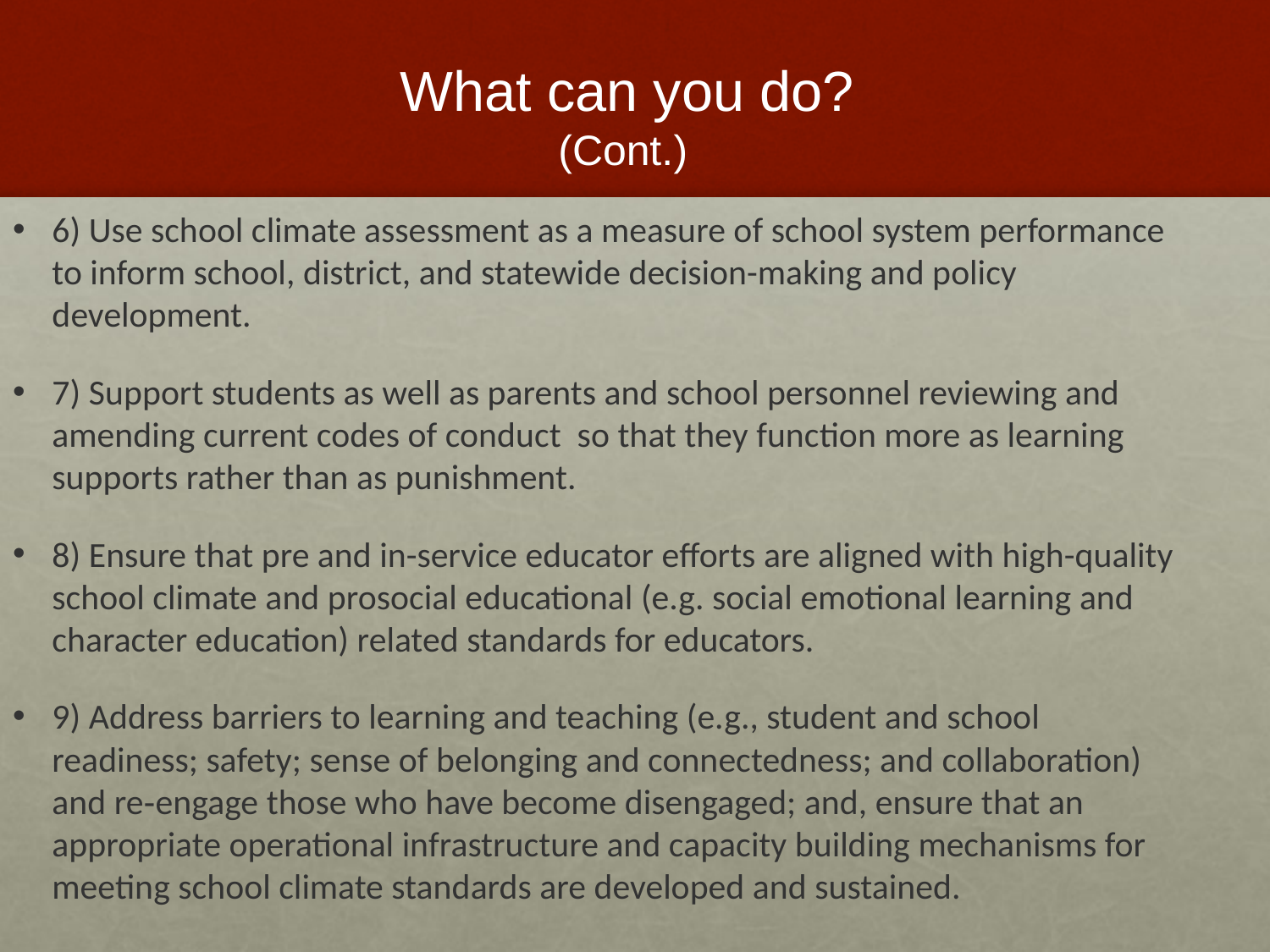

# What can you do? (Cont.)
6) Use school climate assessment as a measure of school system performance to inform school, district, and statewide decision-making and policy development.
7) Support students as well as parents and school personnel reviewing and amending current codes of conduct  so that they function more as learning supports rather than as punishment.
8) Ensure that pre and in-service educator efforts are aligned with high-quality school climate and prosocial educational (e.g. social emotional learning and character education) related standards for educators.
9) Address barriers to learning and teaching (e.g., student and school readiness; safety; sense of belonging and connectedness; and collaboration) and re‑engage those who have become disengaged; and, ensure that an appropriate operational infrastructure and capacity building mechanisms for meeting school climate standards are developed and sustained.